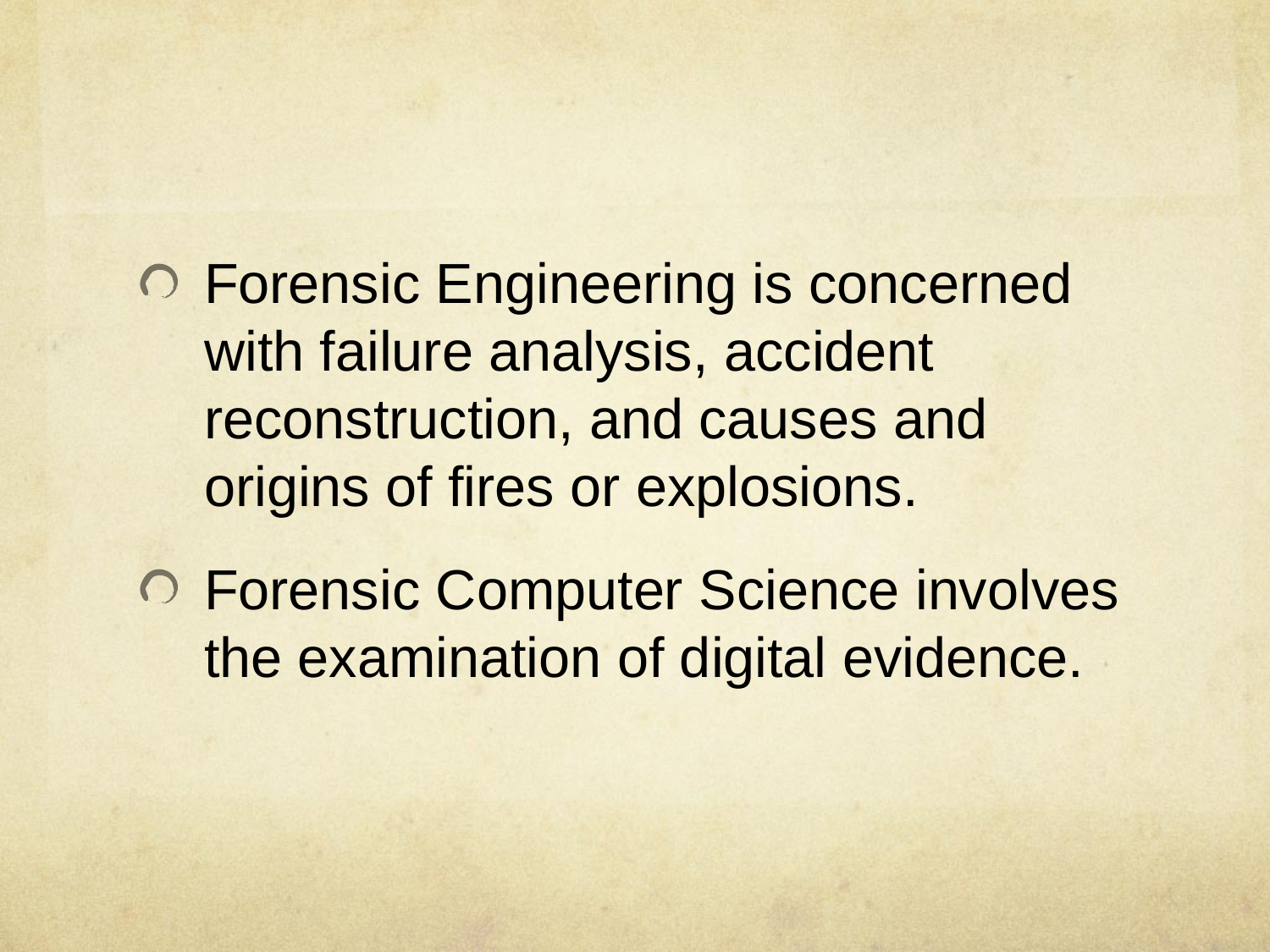

#
Forensic Engineering is concerned with failure analysis, accident reconstruction, and causes and origins of fires or explosions.
Forensic Computer Science involves the examination of digital evidence.